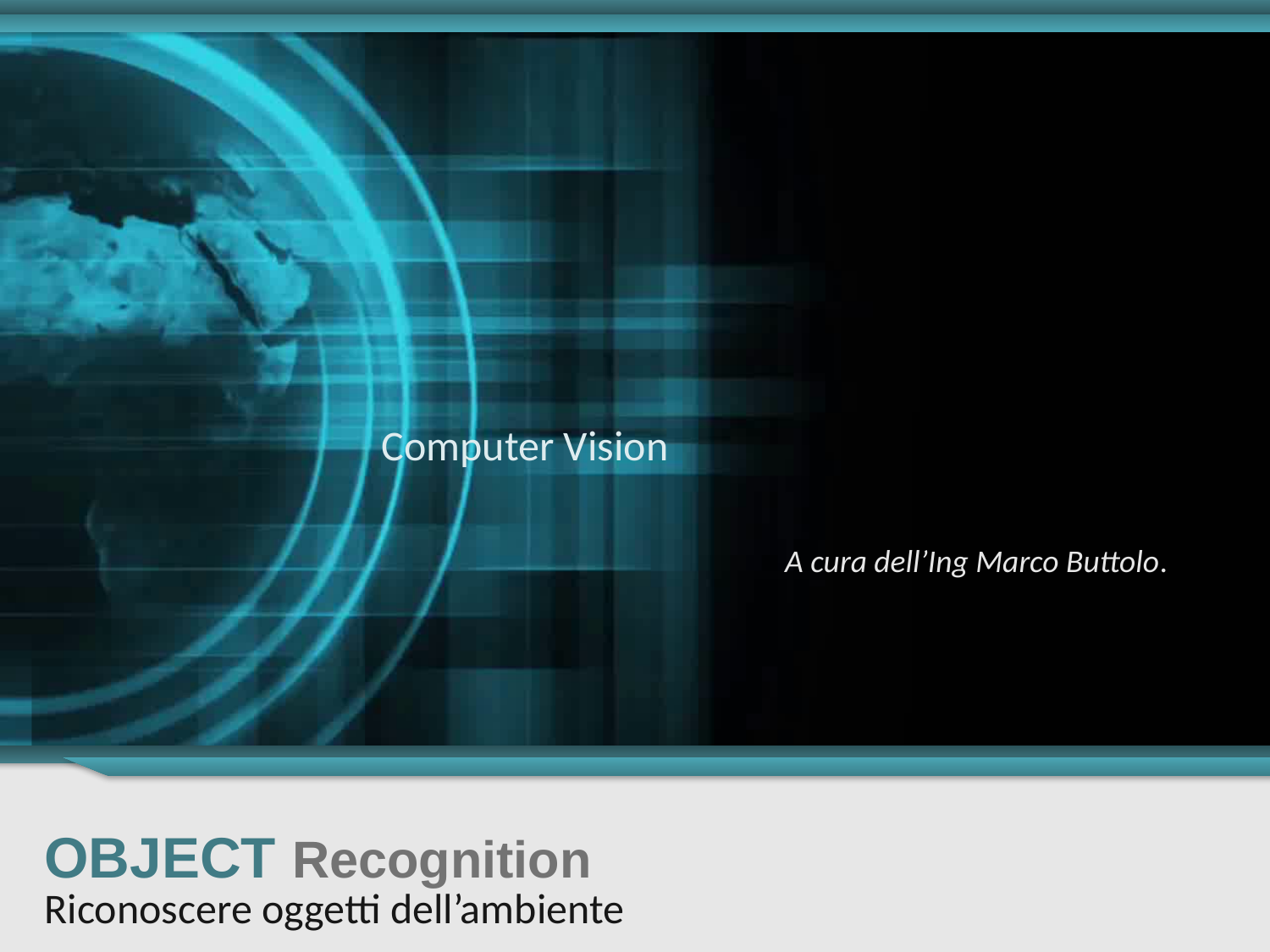

Computer Vision
A cura dell’Ing Marco Buttolo.
# OBJECT Recognition
Riconoscere oggetti dell’ambiente